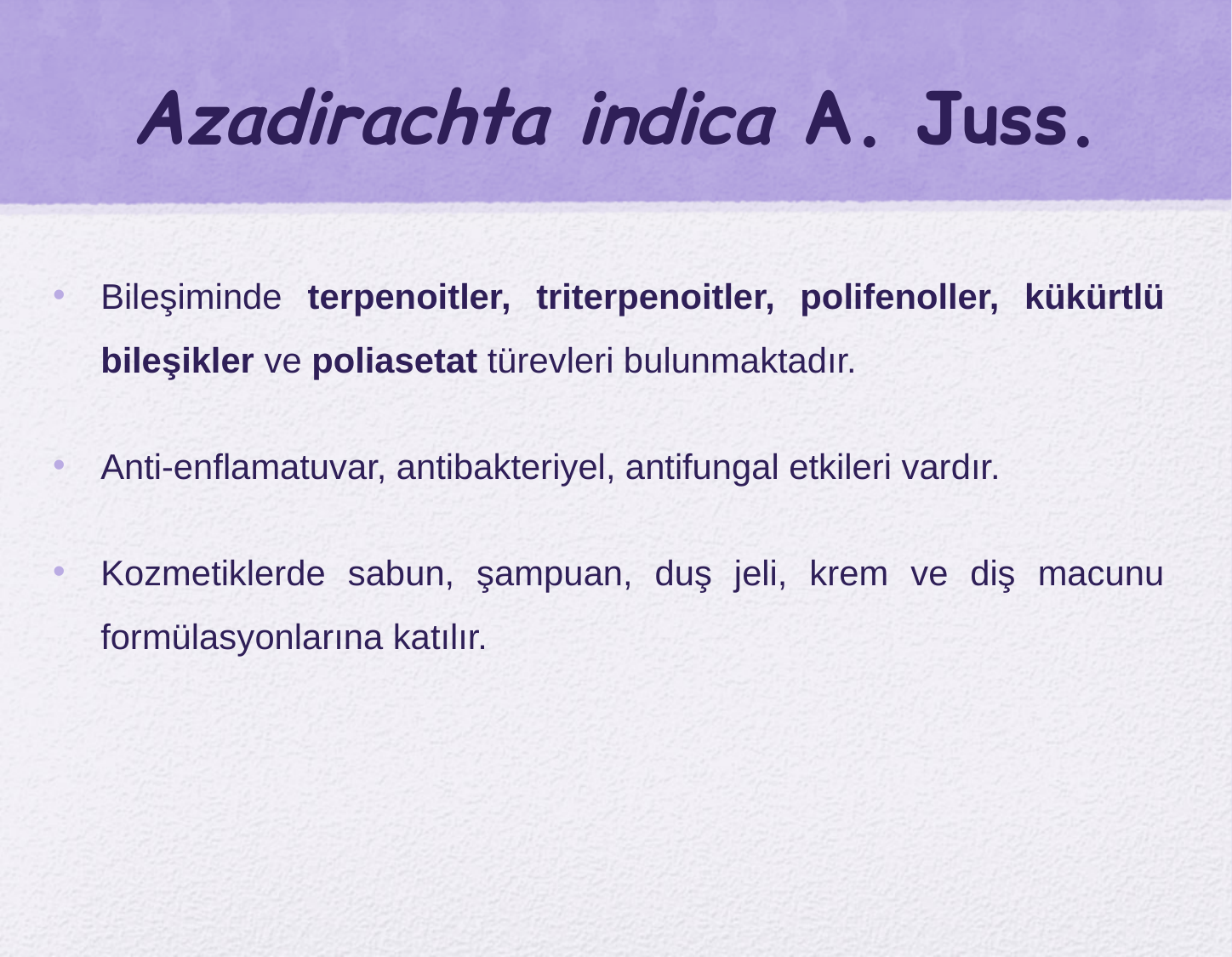

# Azadirachta indica A. Juss.
Bileşiminde terpenoitler, triterpenoitler, polifenoller, kükürtlü bileşikler ve poliasetat türevleri bulunmaktadır.
Anti-enflamatuvar, antibakteriyel, antifungal etkileri vardır.
Kozmetiklerde sabun, şampuan, duş jeli, krem ve diş macunu formülasyonlarına katılır.